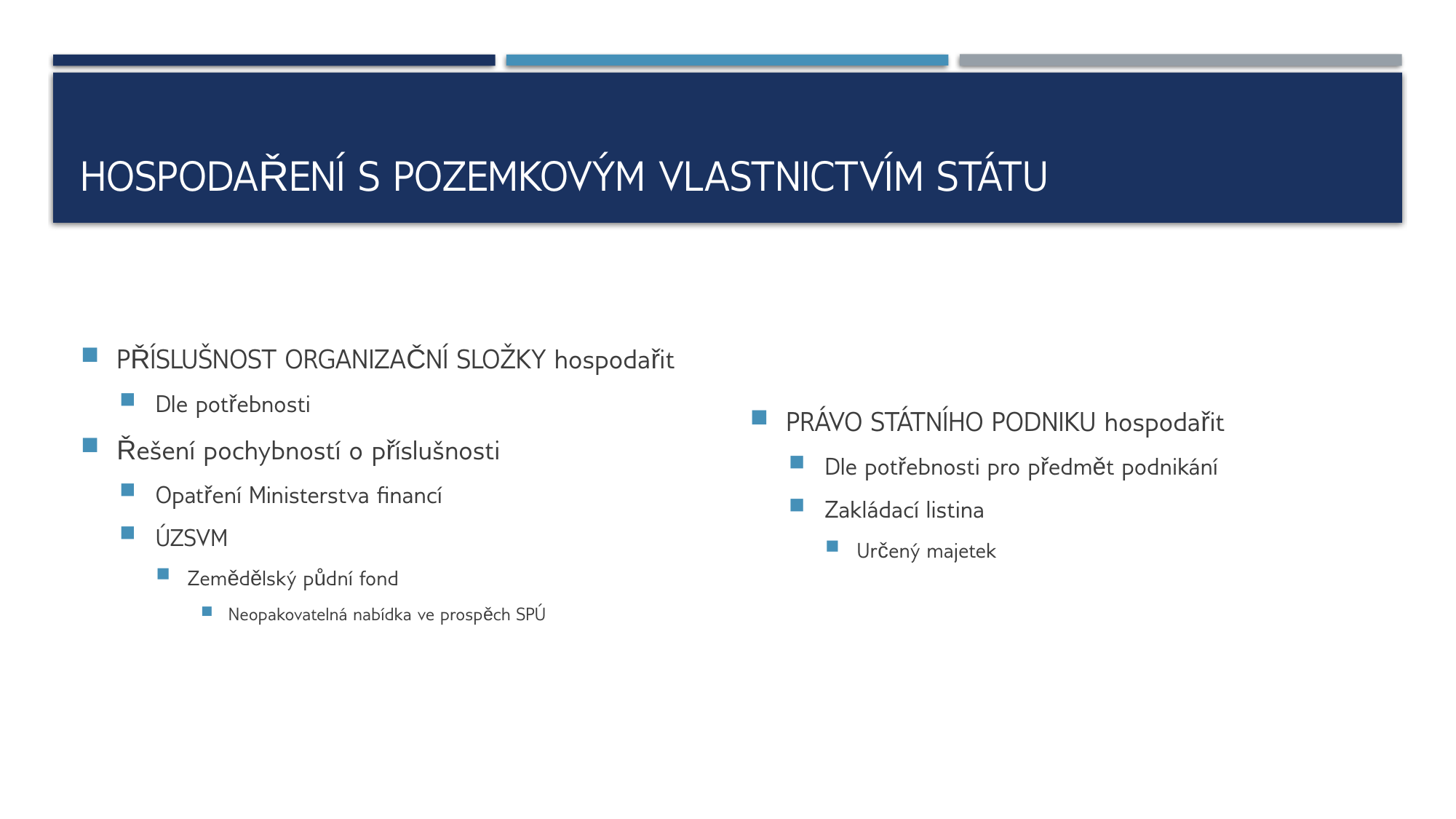

# Hospodaření s pozemkovým vlastnictvím státu
PŘÍSLUŠNOST ORGANIZAČNÍ SLOŽKY hospodařit
Dle potřebnosti
Řešení pochybností o příslušnosti
Opatření Ministerstva financí
ÚZSVM
Zemědělský půdní fond
Neopakovatelná nabídka ve prospěch SPÚ
PRÁVO STÁTNÍHO PODNIKU hospodařit
Dle potřebnosti pro předmět podnikání
Zakládací listina
Určený majetek